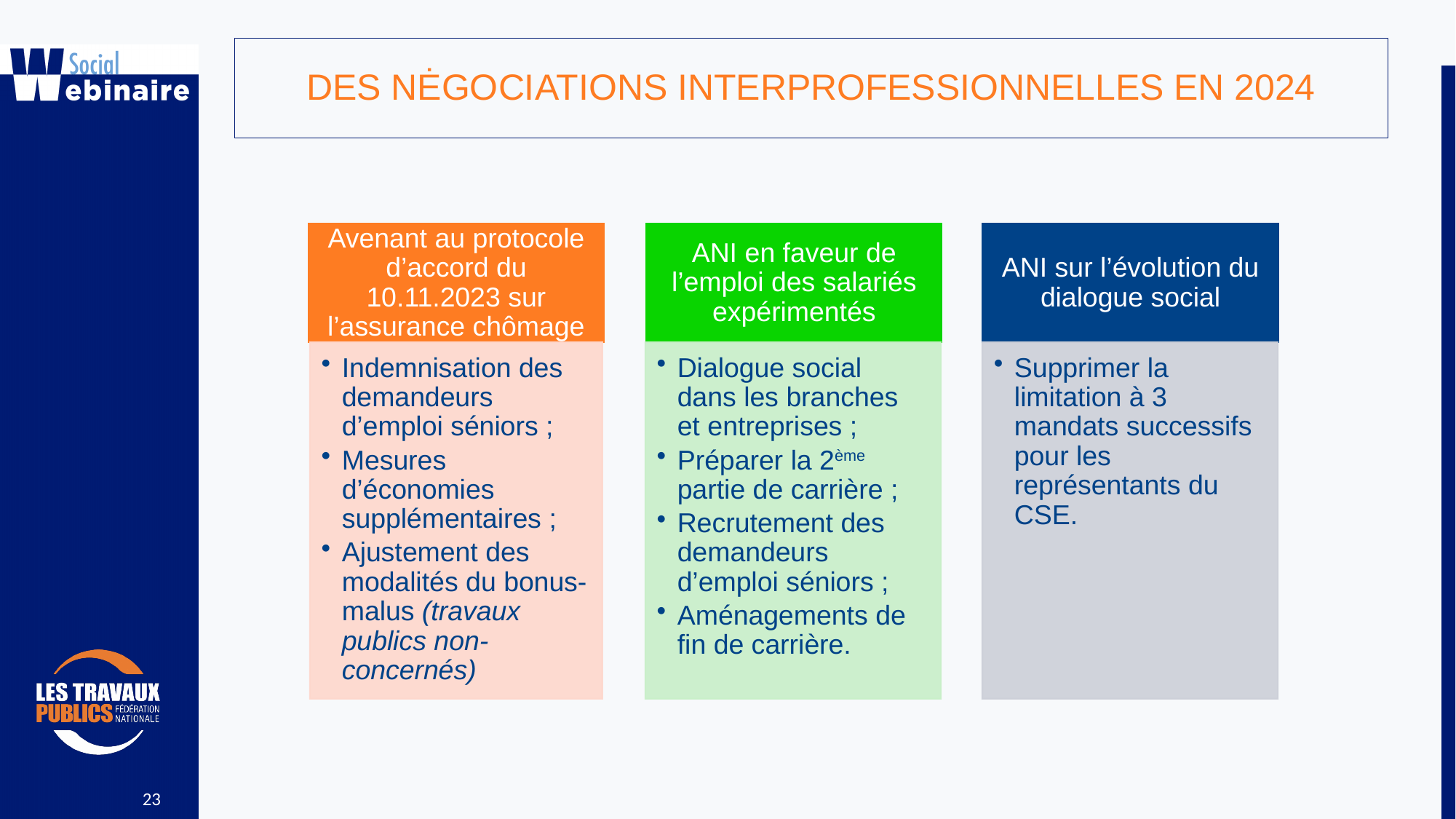

DES NĖGOCIATIONS INTERPROFESSIONNELLES EN 2024
Avenant au protocole d’accord du 10.11.2023 sur l’assurance chômage
Indemnisation des demandeurs d’emploi séniors ;
Mesures d’économies supplémentaires ;
Ajustement des modalités du bonus-malus (travaux publics non-concernés)
ANI en faveur de l’emploi des salariés expérimentés
Dialogue social dans les branches et entreprises ;
Préparer la 2ème partie de carrière ;
Recrutement des demandeurs d’emploi séniors ;
Aménagements de fin de carrière.
ANI sur l’évolution du dialogue social
Supprimer la limitation à 3 mandats successifs pour les représentants du CSE.